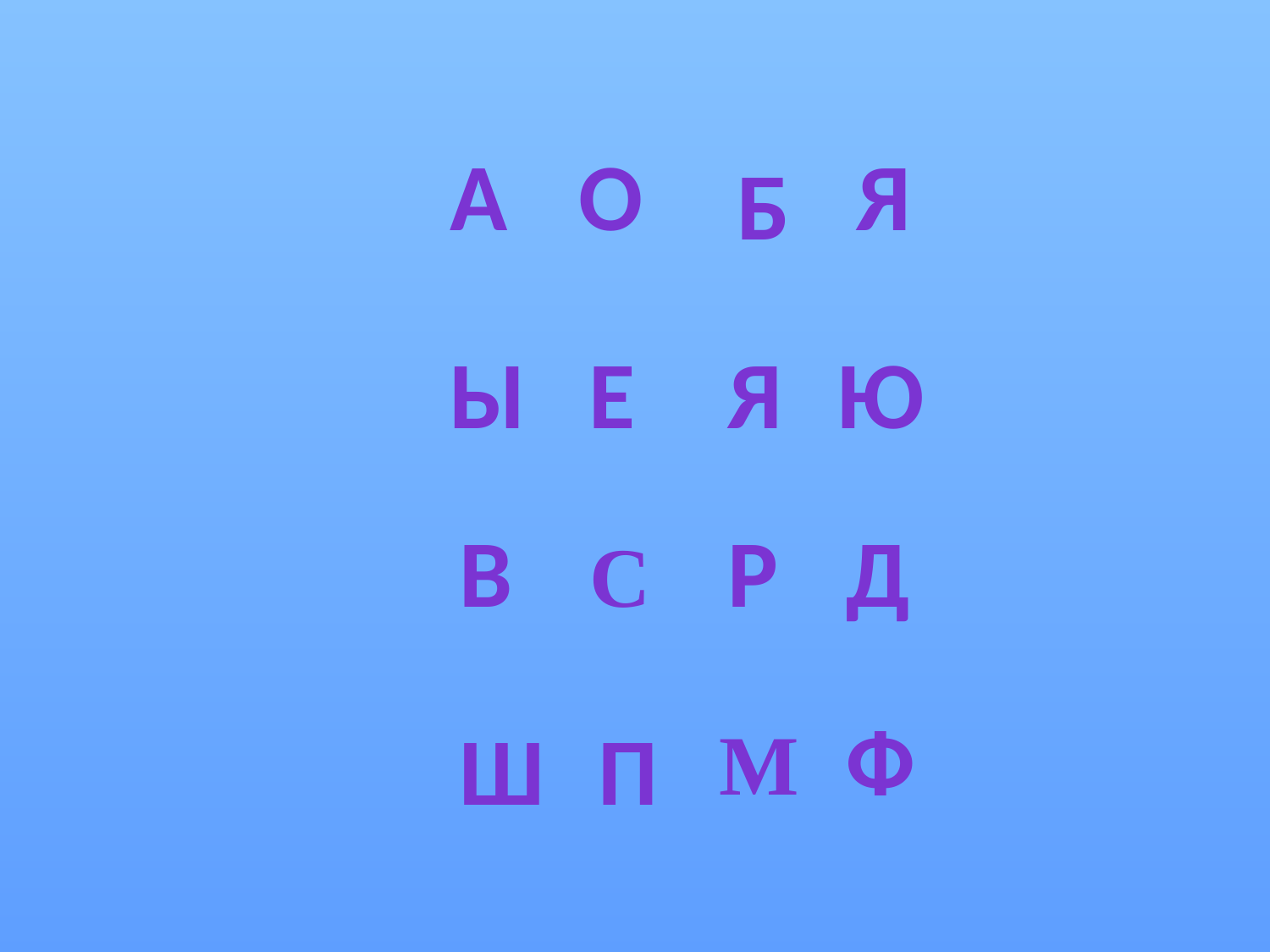

#
А
О
Я
Б

ы
Е
Я
Ю
В
С
Р
Д
Ф
Ш
П
 м